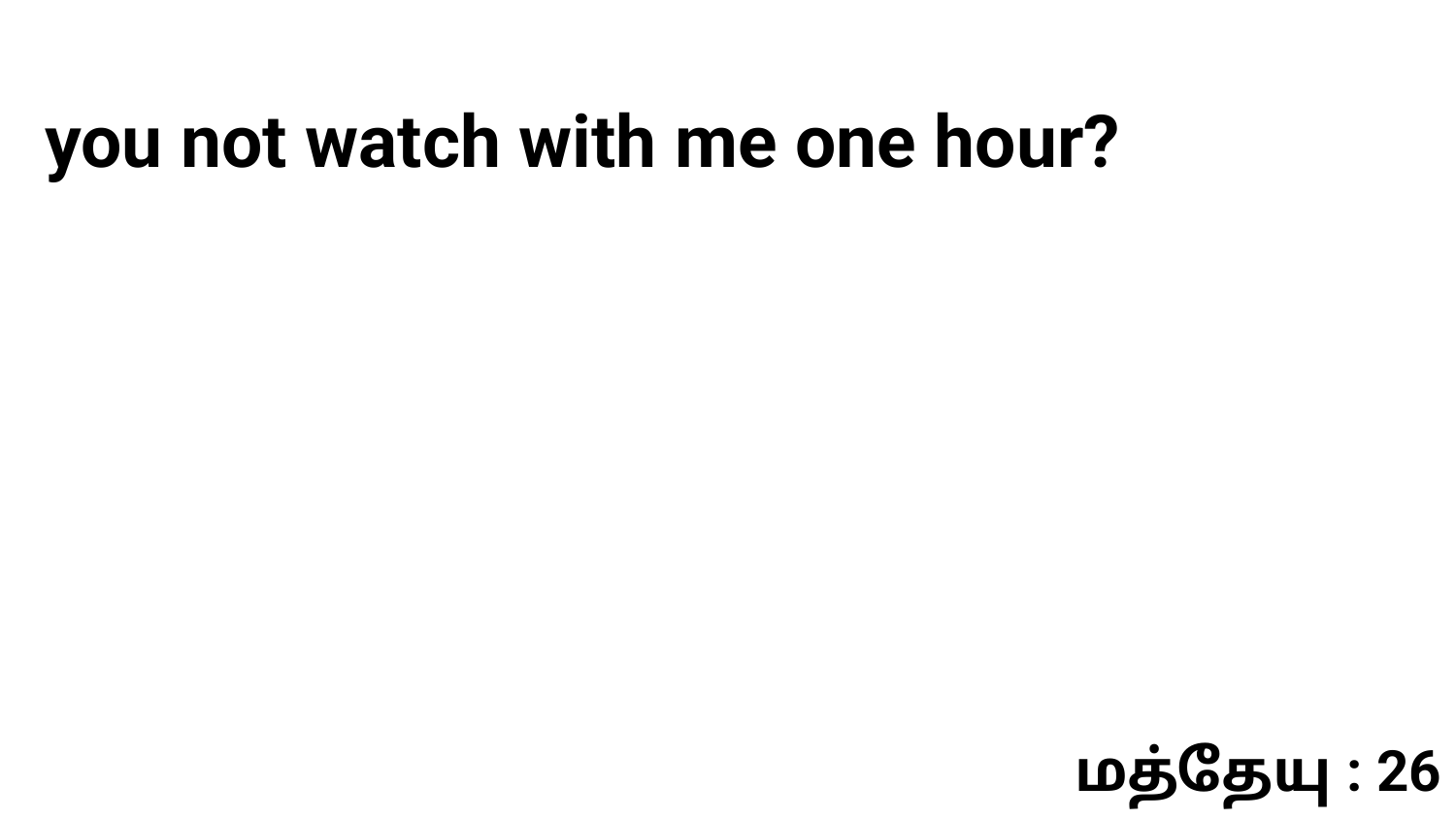

you not watch with me one hour?
மத்தேயு : 26